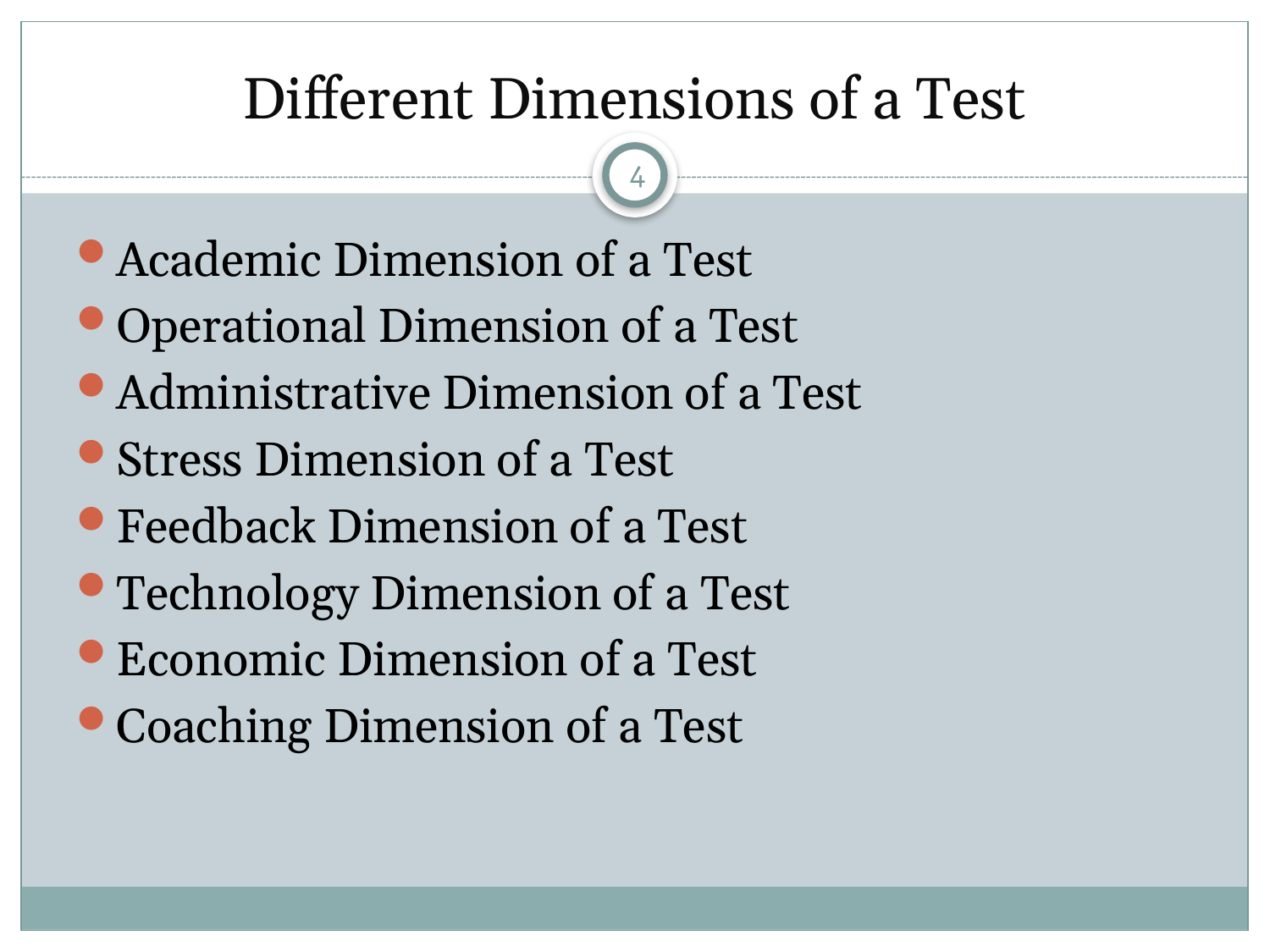

# Different Dimensions of a Test
4
Academic Dimension of a Test
Operational Dimension of a Test
Administrative Dimension of a Test
Stress Dimension of a Test
Feedback Dimension of a Test
Technology Dimension of a Test
Economic Dimension of a Test
Coaching Dimension of a Test